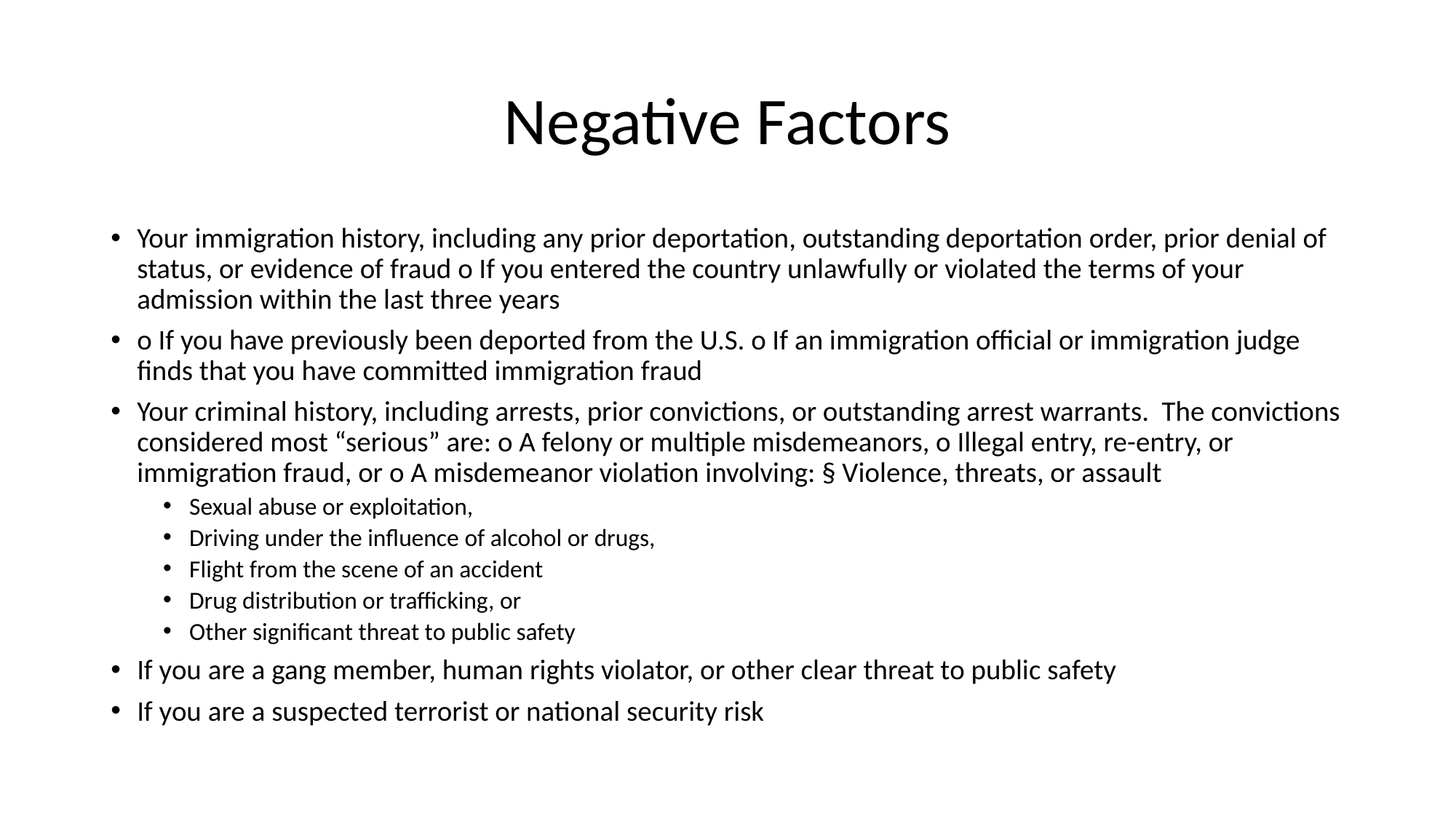

# Negative Factors
Your immigration history, including any prior deportation, outstanding deportation order, prior denial of status, or evidence of fraud o If you entered the country unlawfully or violated the terms of your admission within the last three years
o If you have previously been deported from the U.S. o If an immigration official or immigration judge finds that you have committed immigration fraud
Your criminal history, including arrests, prior convictions, or outstanding arrest warrants.  The convictions considered most “serious” are: o A felony or multiple misdemeanors, o Illegal entry, re-entry, or immigration fraud, or o A misdemeanor violation involving: § Violence, threats, or assault
Sexual abuse or exploitation,
Driving under the influence of alcohol or drugs,
Flight from the scene of an accident
Drug distribution or trafficking, or
Other significant threat to public safety
If you are a gang member, human rights violator, or other clear threat to public safety
If you are a suspected terrorist or national security risk